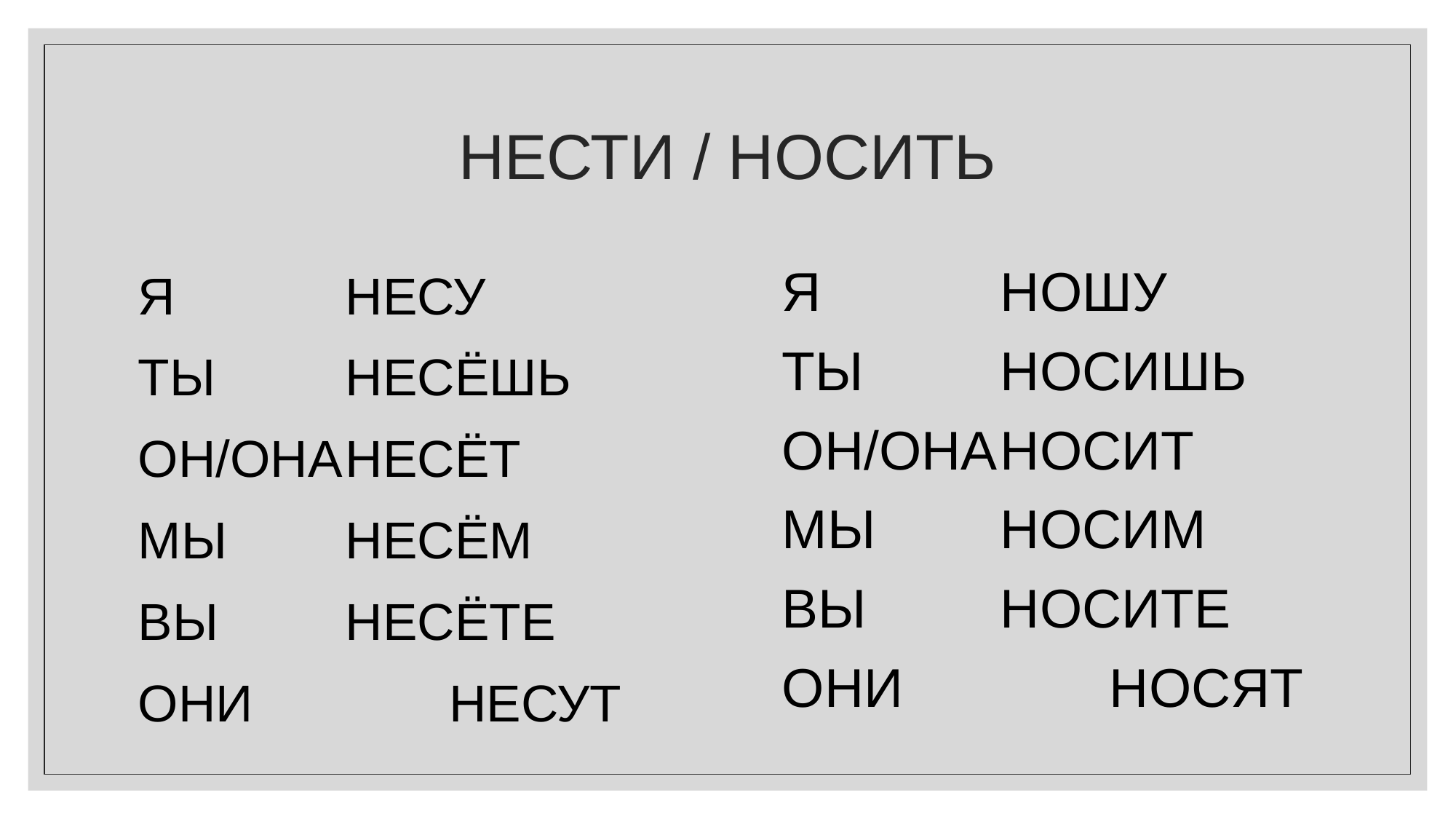

# НЕСТИ / НОСИТЬ
Я		НЕСУ
ТЫ		НЕСЁШЬ
ОН/ОНА	НЕСЁТ
МЫ		НЕСЁМ
ВЫ		НЕСЁТЕ
ОНИ		НЕСУТ
Я		НОШУ
ТЫ		НОСИШЬ
ОН/ОНА	НОСИТ
МЫ		НОСИМ
ВЫ		НОСИТЕ
ОНИ		НОСЯТ